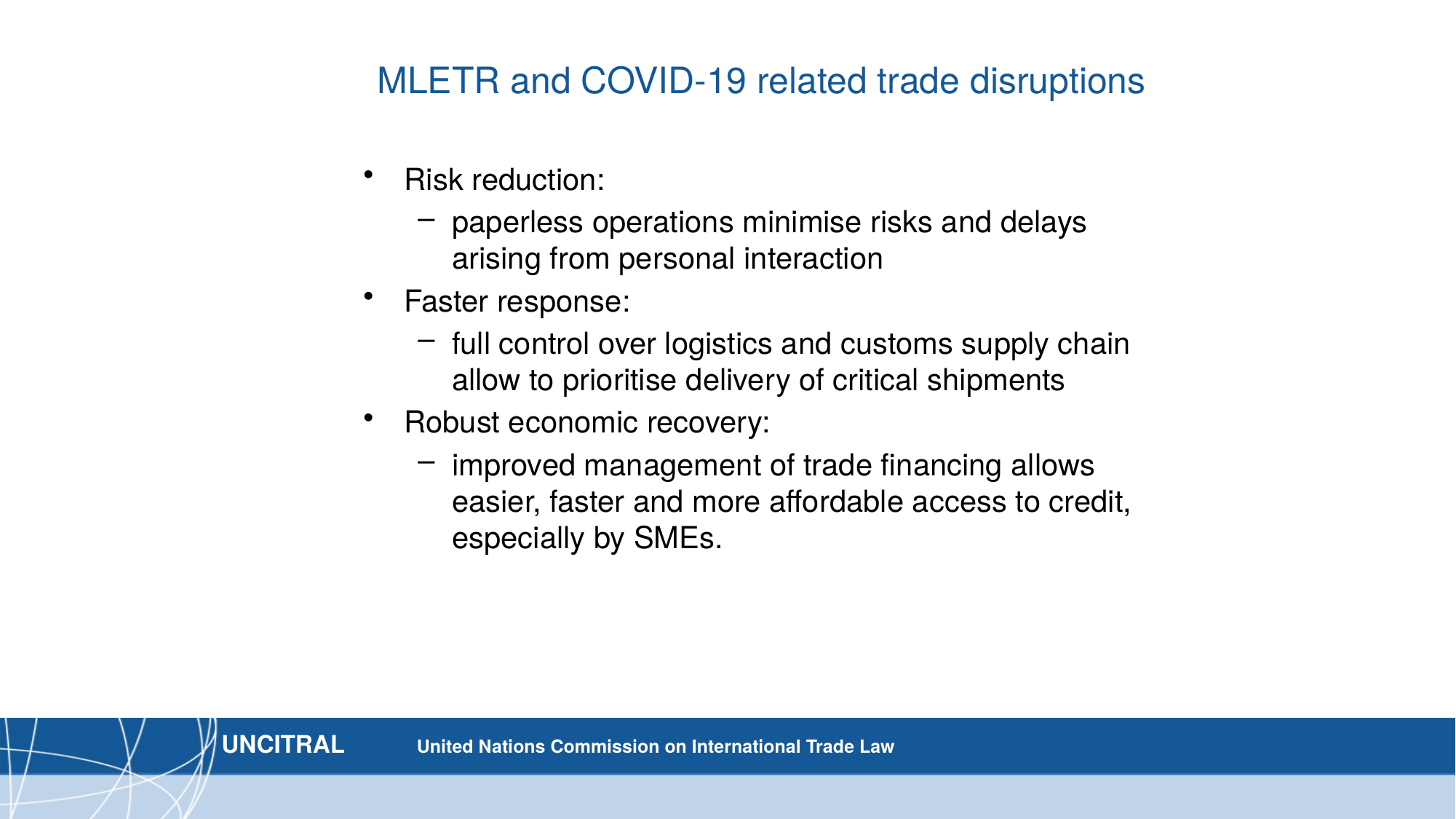

# MLETR and COVID-19 related trade disruptions
Risk reduction:
paperless operations minimise risks and delays arising from personal interaction
Faster response:
full control over logistics and customs supply chain allow to prioritise delivery of critical shipments
Robust economic recovery:
improved management of trade financing allows easier, faster and more affordable access to credit, especially by SMEs.